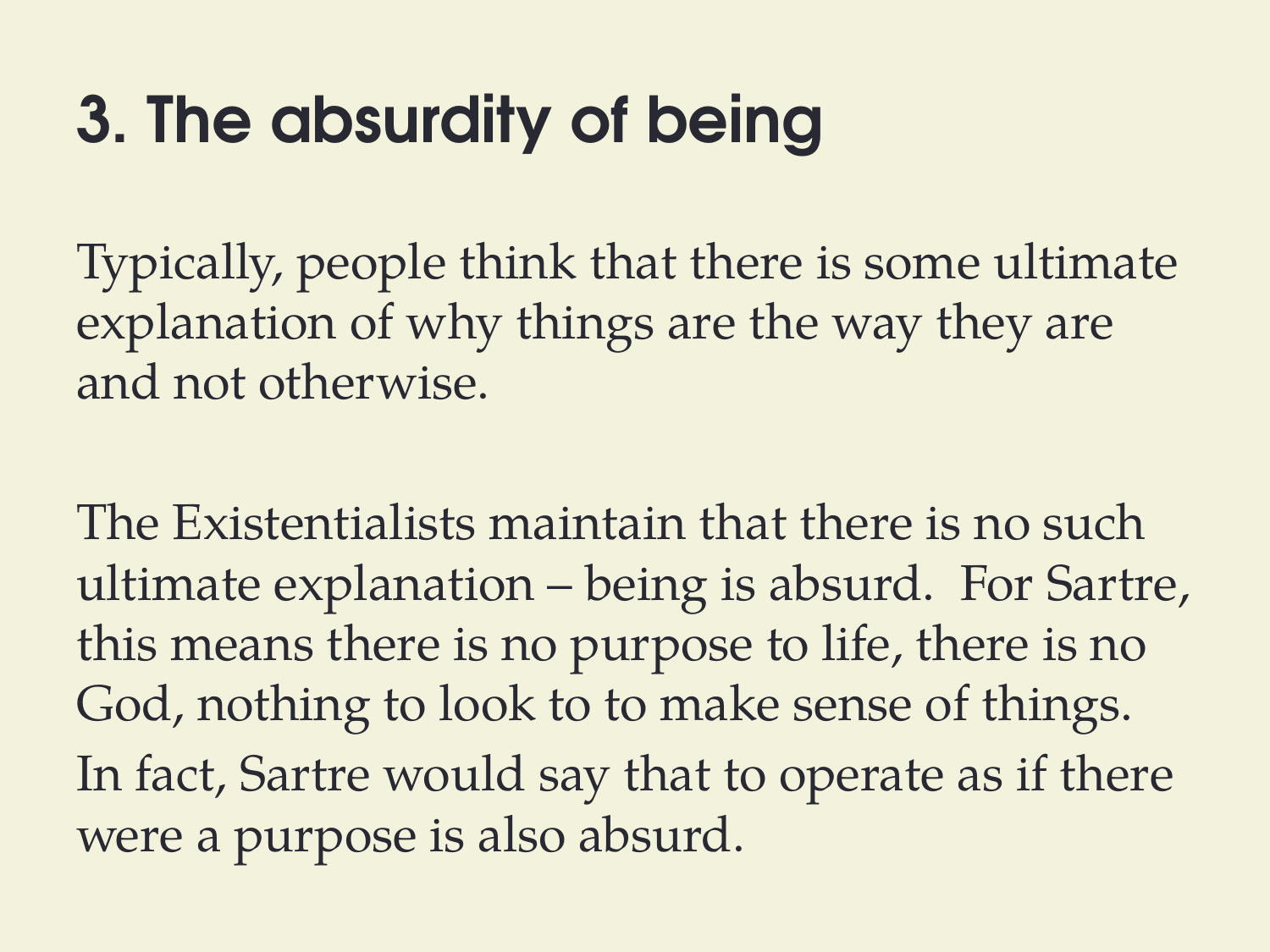

# 3. The absurdity of being
Typically, people think that there is some ultimate explanation of why things are the way they are and not otherwise.

The Existentialists maintain that there is no such ultimate explanation – being is absurd.  For Sartre, this means there is no purpose to life, there is no God, nothing to look to to make sense of things.
In fact, Sartre would say that to operate as if there were a purpose is also absurd.